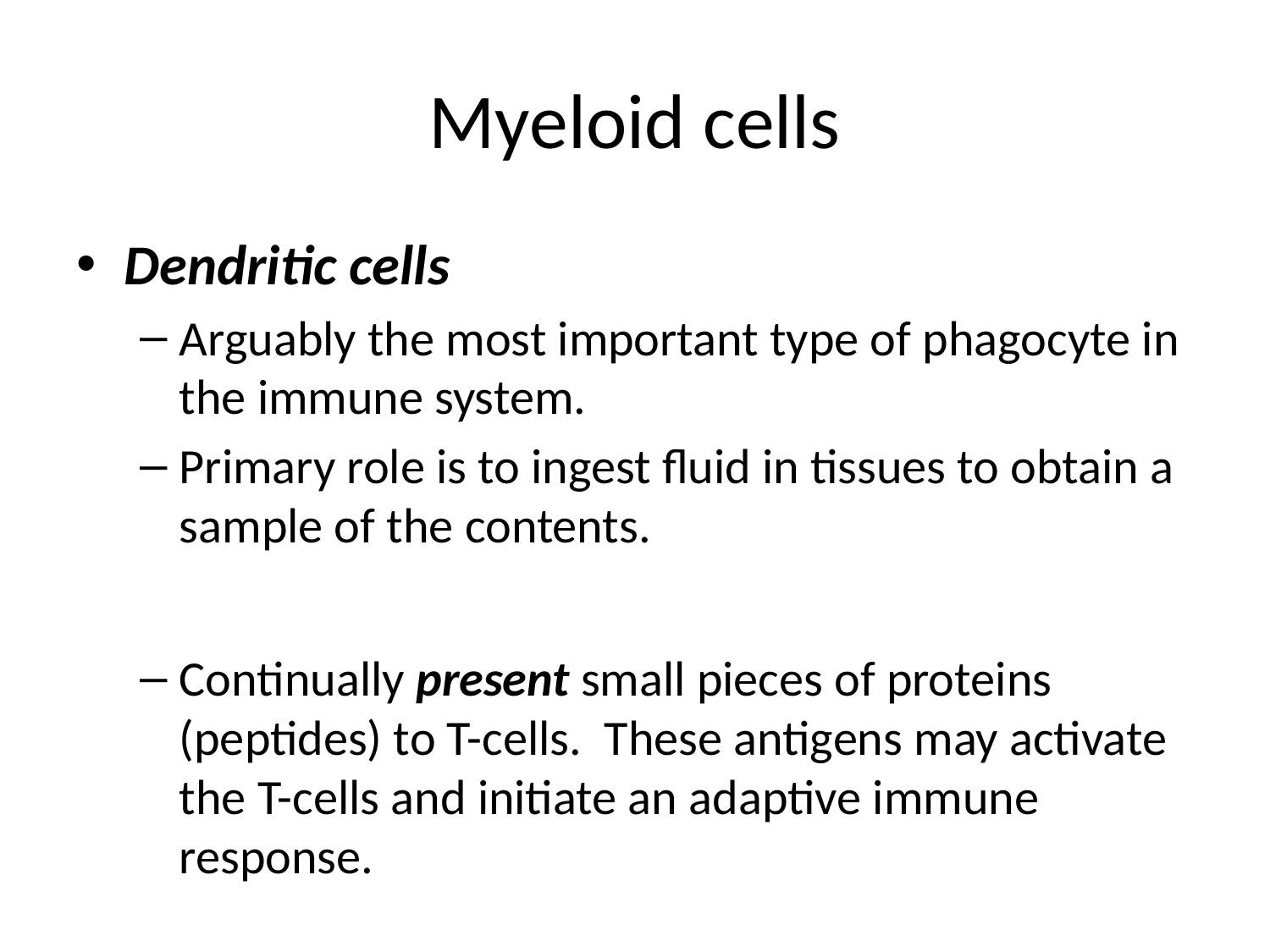

# Myeloid cells
Dendritic cells
Arguably the most important type of phagocyte in the immune system.
Primary role is to ingest fluid in tissues to obtain a sample of the contents.

Continually present small pieces of proteins (peptides) to T-cells.  These antigens may activate the T-cells and initiate an adaptive immune response.